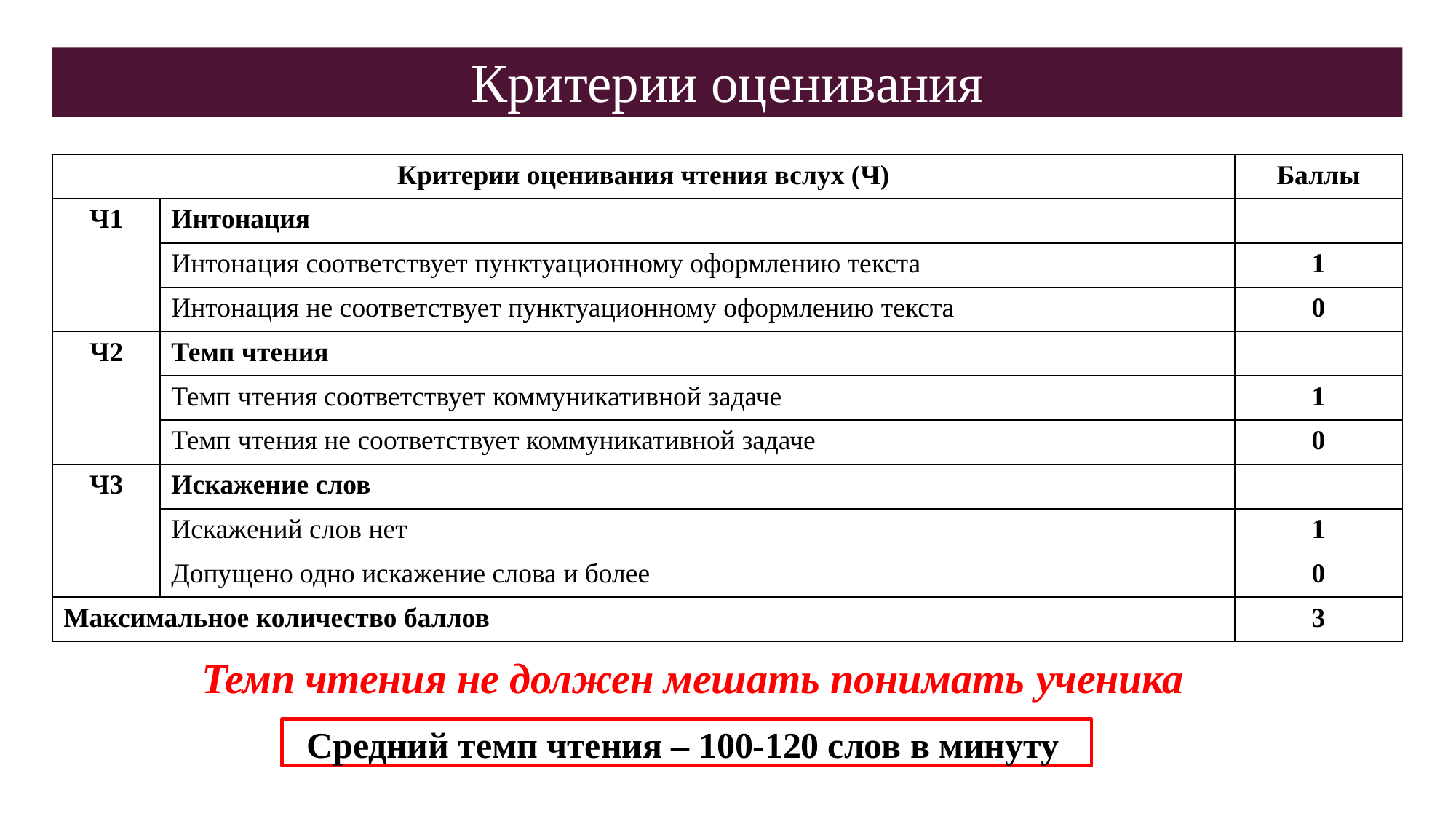

Критерии оценивания
| Критерии оценивания чтения вслух (Ч) |  | Баллы |
| --- | --- | --- |
| Ч1 | Интонация |  |
|  | Интонация соответствует пунктуационному оформлению текста | 1 |
|  | Интонация не соответствует пунктуационному оформлению текста | 0 |
| Ч2 | Темп чтения |  |
|  | Темп чтения соответствует коммуникативной задаче | 1 |
|  | Темп чтения не соответствует коммуникативной задаче | 0 |
| Ч3 | Искажение слов |  |
|  | Искажений слов нет | 1 |
|  | Допущено одно искажение слова и более | 0 |
| Максимальное количество баллов |  | 3 |
Темп чтения не должен мешать понимать ученика
Средний темп чтения – 100-120 слов в минуту